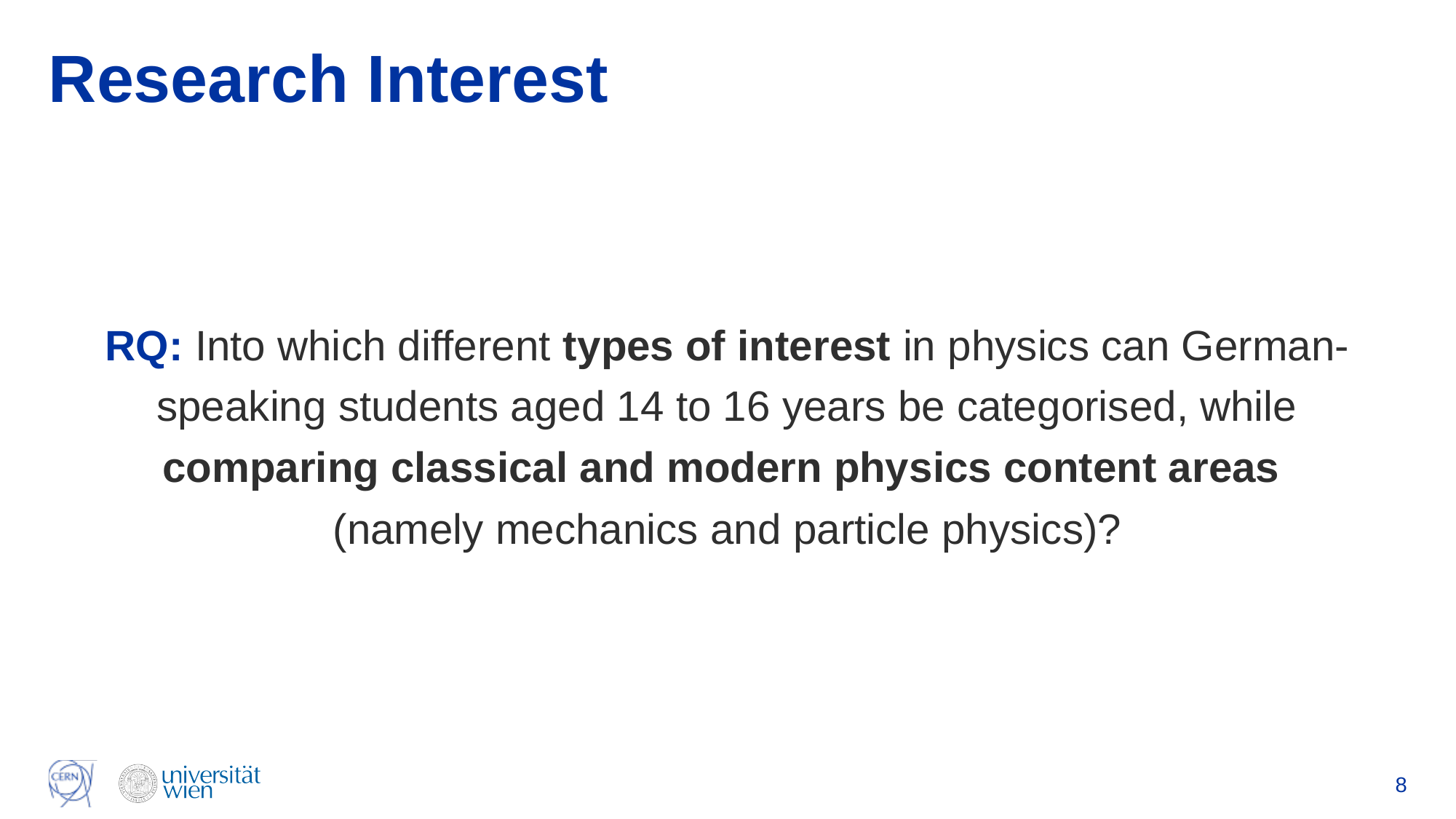

# Research Interest
RQ: Into which different types of interest in physics can German-speaking students aged 14 to 16 years be categorised, while comparing classical and modern physics content areas
(namely mechanics and particle physics)?

8